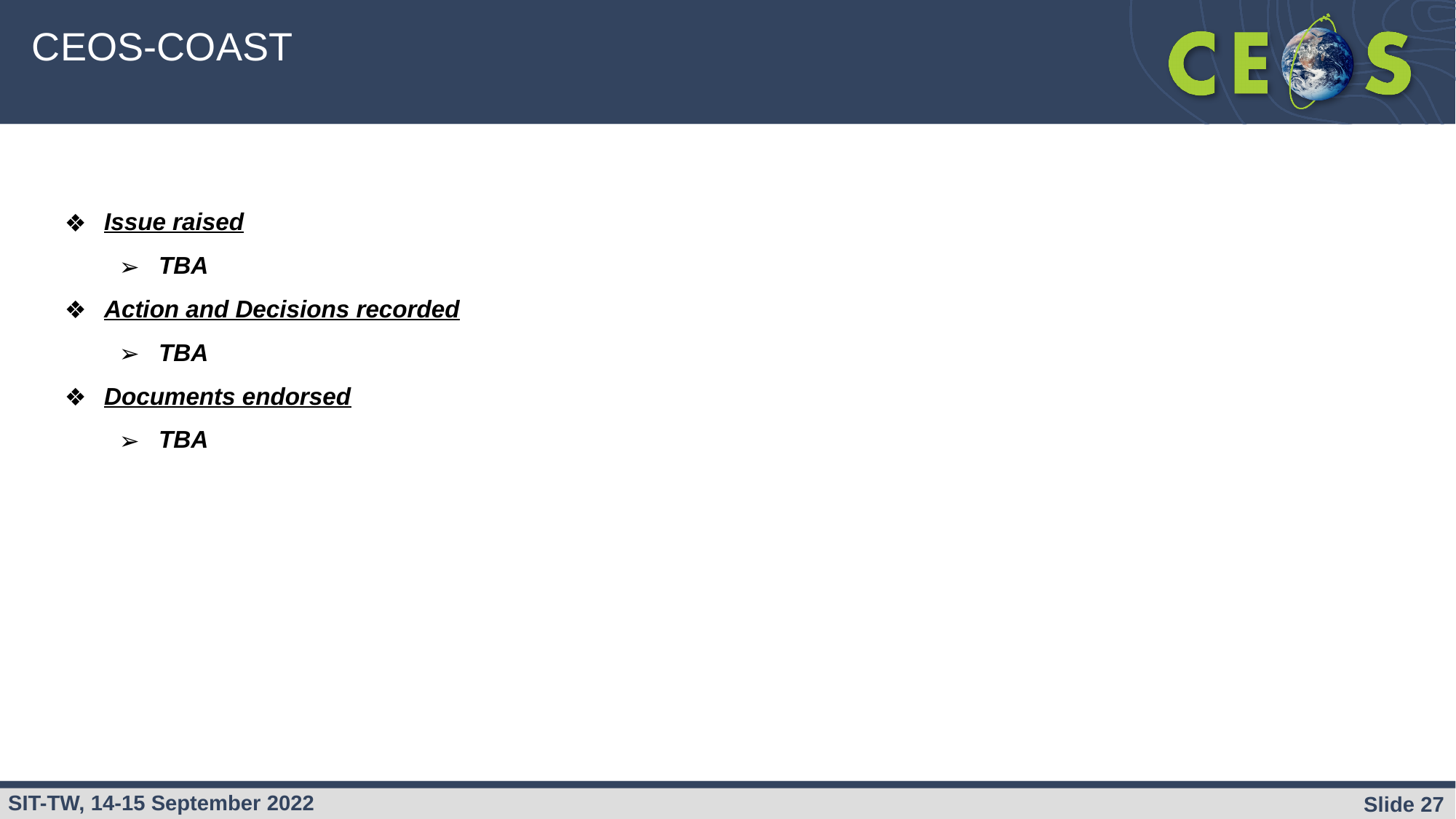

# CEOS-COAST

Issue raised
TBA
Action and Decisions recorded
TBA
Documents endorsed
TBA